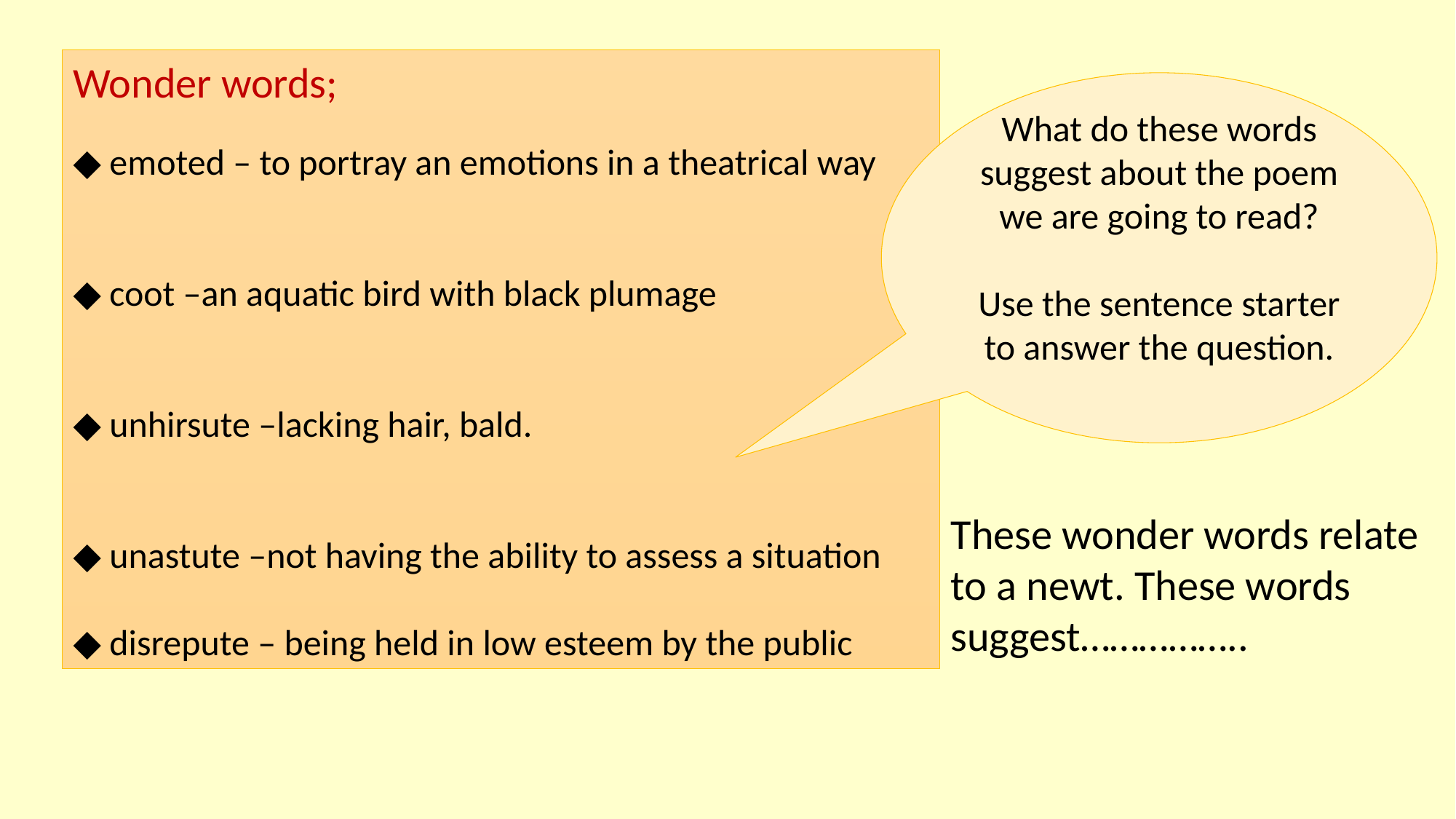

Wonder words;

◆ emoted – to portray an emotions in a theatrical way

◆ coot –an aquatic bird with black plumage

◆ unhirsute –lacking hair, bald.

◆ unastute –not having the ability to assess a situation

◆ disrepute – being held in low esteem by the public
What do these words suggest about the poem we are going to read?

Use the sentence starter to answer the question.

These wonder words relate to a newt. These words suggest……………..